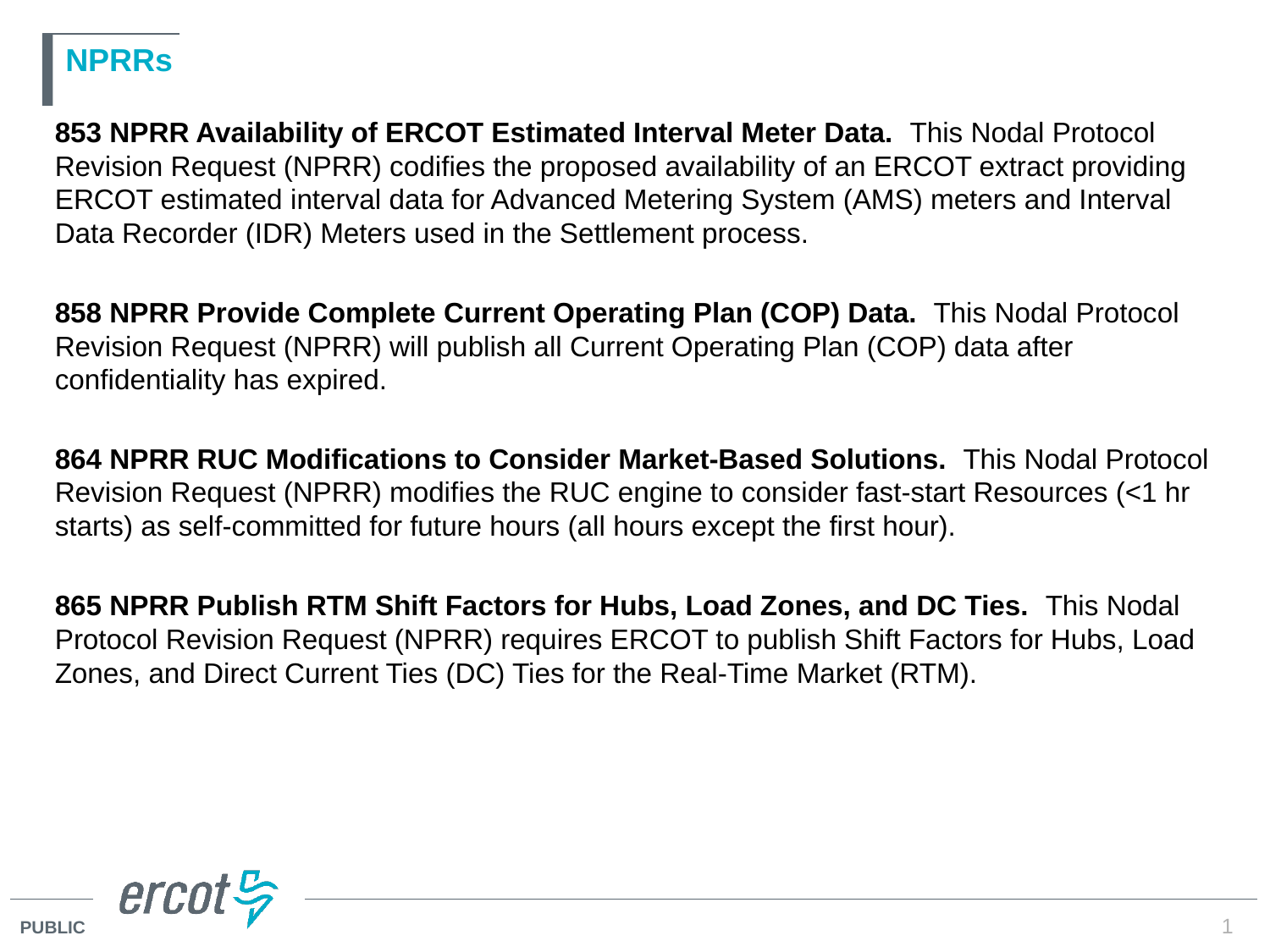

# NPRRs

853 NPRR Availability of ERCOT Estimated Interval Meter Data.  This Nodal Protocol Revision Request (NPRR) codifies the proposed availability of an ERCOT extract providing ERCOT estimated interval data for Advanced Metering System (AMS) meters and Interval Data Recorder (IDR) Meters used in the Settlement process.

858 NPRR Provide Complete Current Operating Plan (COP) Data.  This Nodal Protocol Revision Request (NPRR) will publish all Current Operating Plan (COP) data after confidentiality has expired.

864 NPRR RUC Modifications to Consider Market-Based Solutions.  This Nodal Protocol Revision Request (NPRR) modifies the RUC engine to consider fast-start Resources (<1 hr starts) as self-committed for future hours (all hours except the first hour).

865 NPRR Publish RTM Shift Factors for Hubs, Load Zones, and DC Ties.  This Nodal Protocol Revision Request (NPRR) requires ERCOT to publish Shift Factors for Hubs, Load Zones, and Direct Current Ties (DC) Ties for the Real-Time Market (RTM).
1